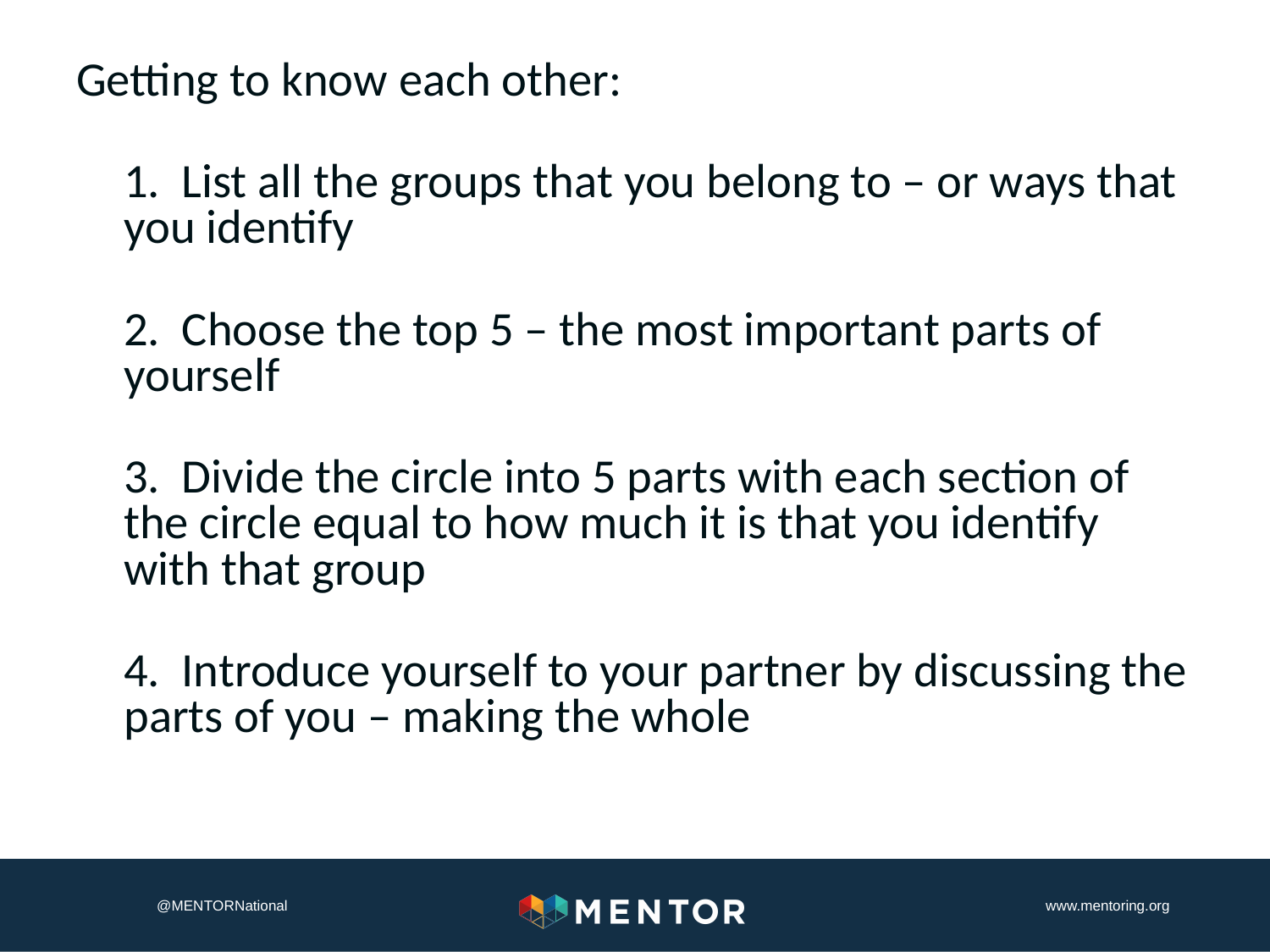

Getting to know each other:
1.  List all the groups that you belong to – or ways that you identify
2.  Choose the top 5 – the most important parts of yourself
3.  Divide the circle into 5 parts with each section of the circle equal to how much it is that you identify with that group
4.  Introduce yourself to your partner by discussing the parts of you – making the whole